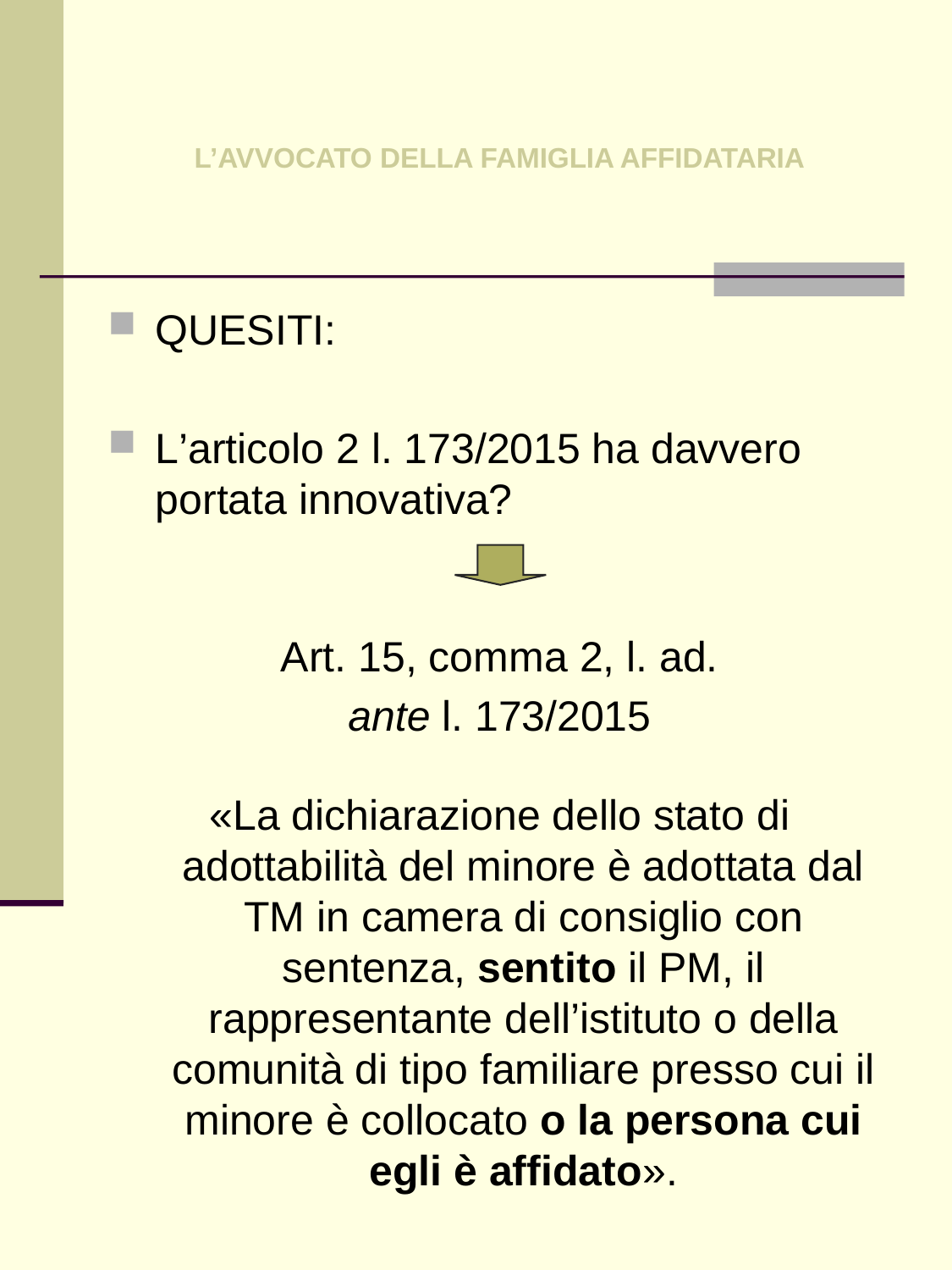

# L’AVVOCATO DELLA FAMIGLIA AFFIDATARIA
QUESITI:

L’articolo 2 l. 173/2015 ha davvero portata innovativa?

Art. 15, comma 2, l. ad.
ante l. 173/2015

«La dichiarazione dello stato di adottabilità del minore è adottata dal TM in camera di consiglio con sentenza, sentito il PM, il rappresentante dell’istituto o della comunità di tipo familiare presso cui il minore è collocato o la persona cui egli è affidato».